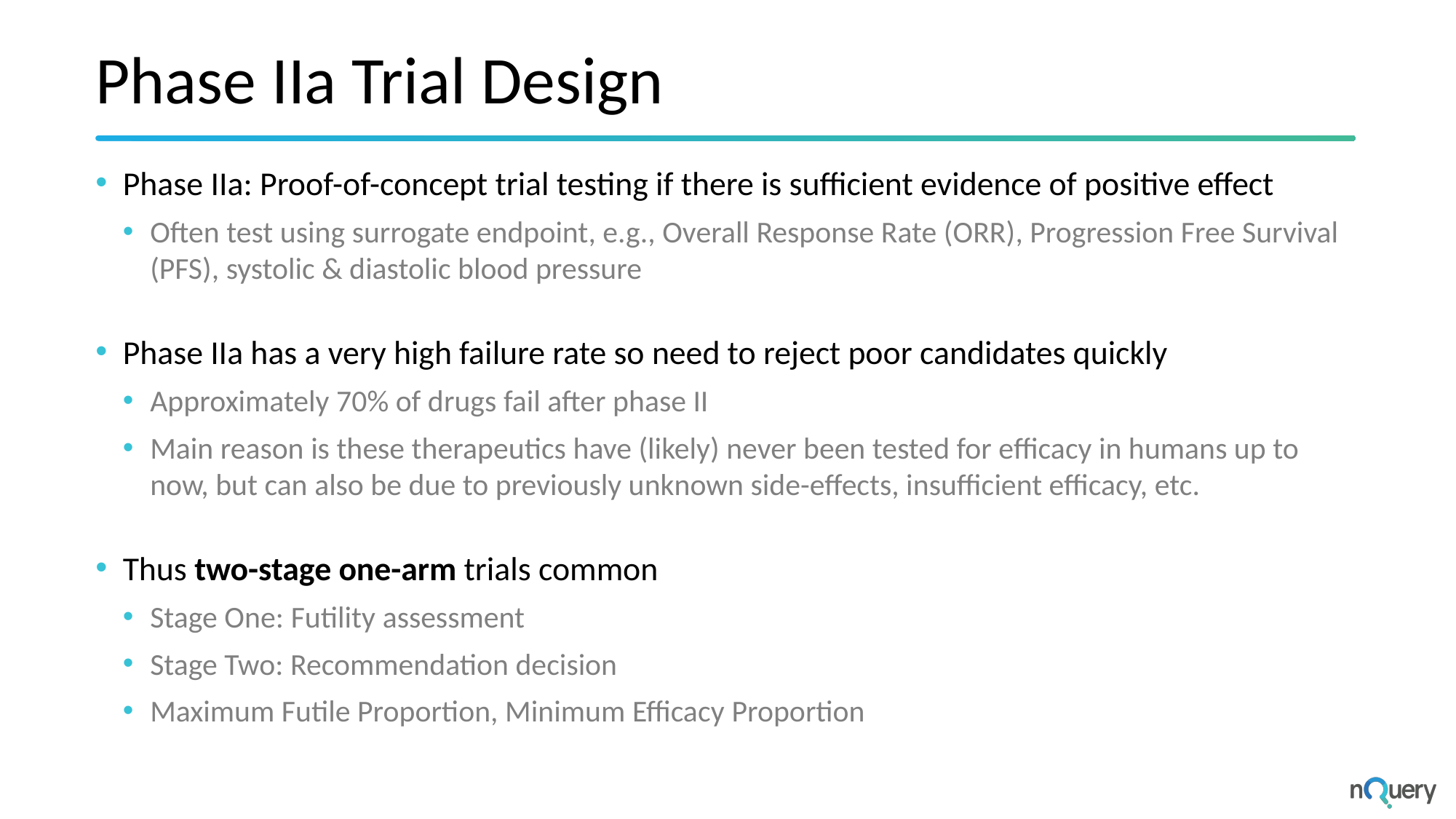

# Phase IIa Trial Design
Phase IIa: Proof-of-concept trial testing if there is sufficient evidence of positive effect
Often test using surrogate endpoint, e.g., Overall Response Rate (ORR), Progression Free Survival (PFS), systolic & diastolic blood pressure

Phase IIa has a very high failure rate so need to reject poor candidates quickly
Approximately 70% of drugs fail after phase II
Main reason is these therapeutics have (likely) never been tested for efficacy in humans up to now, but can also be due to previously unknown side-effects, insufficient efficacy, etc.

Thus two-stage one-arm trials common
Stage One: Futility assessment
Stage Two: Recommendation decision
Maximum Futile Proportion, Minimum Efficacy Proportion